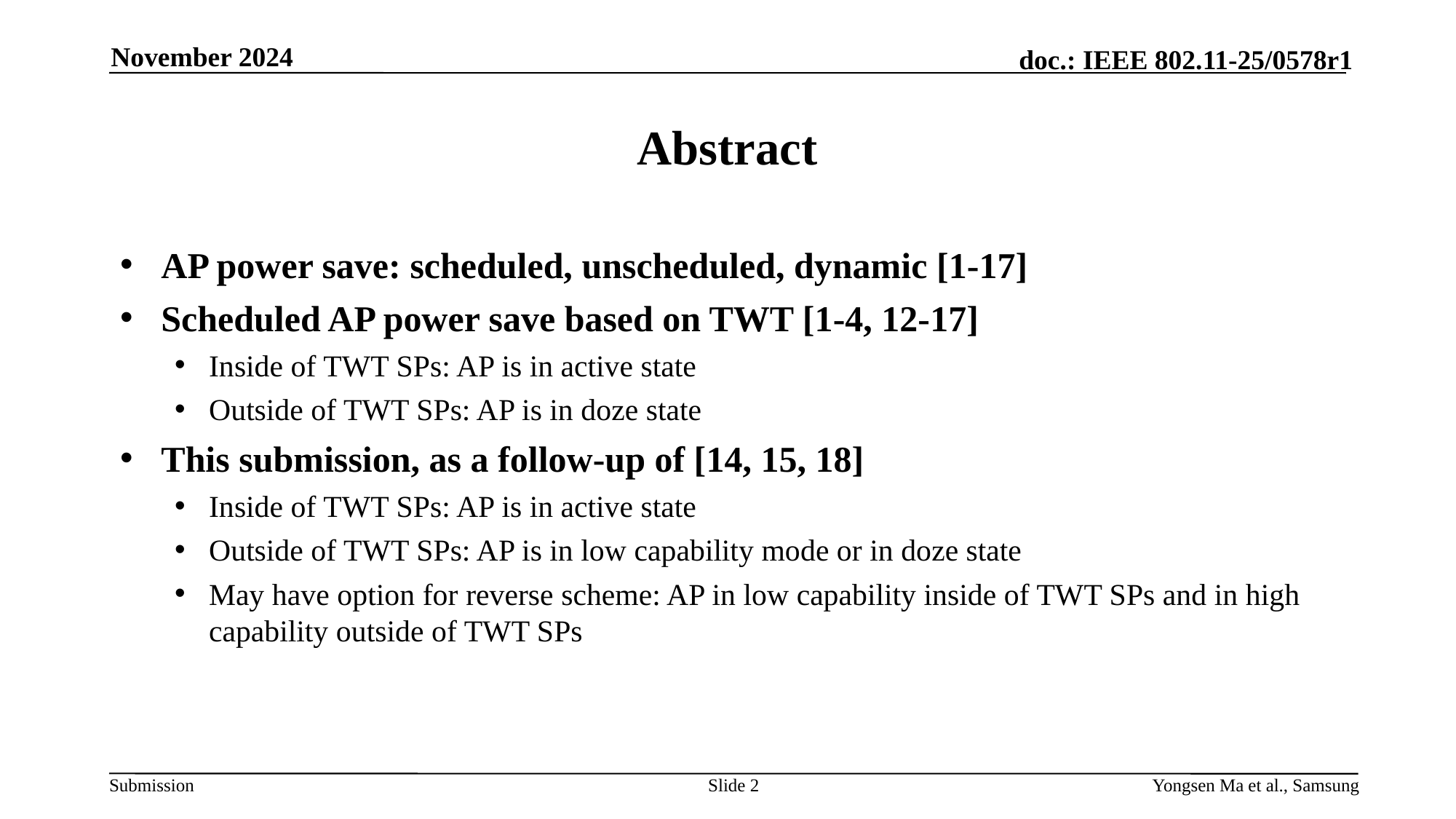

November 2024
# Abstract
AP power save: scheduled, unscheduled, dynamic [1-17]
Scheduled AP power save based on TWT [1-4, 12-17]
Inside of TWT SPs: AP is in active state
Outside of TWT SPs: AP is in doze state
This submission, as a follow-up of [14, 15, 18]
Inside of TWT SPs: AP is in active state
Outside of TWT SPs: AP is in low capability mode or in doze state
May have option for reverse scheme: AP in low capability inside of TWT SPs and in high capability outside of TWT SPs
Slide 2
Yongsen Ma et al., Samsung